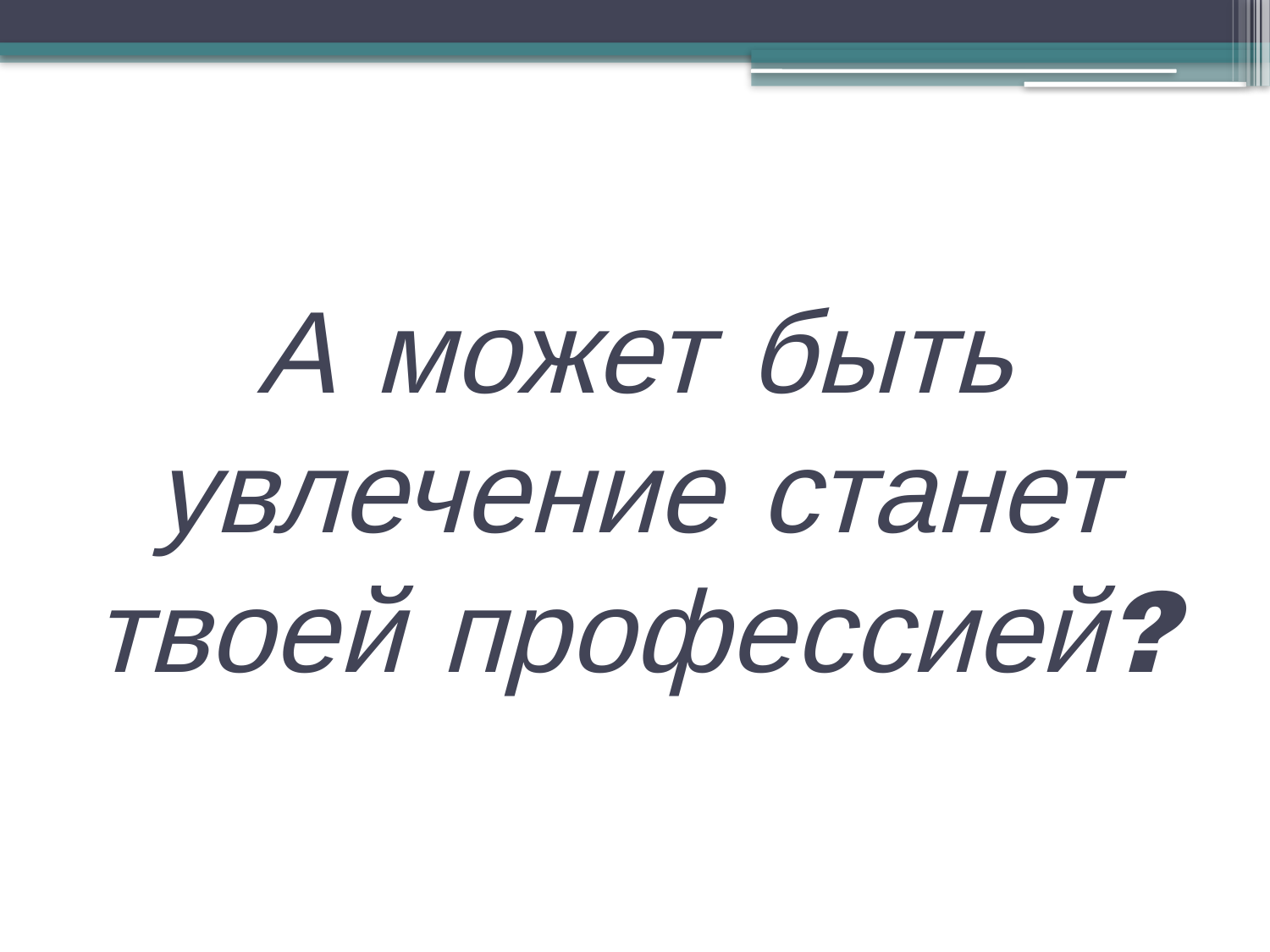

# А может быть увлечение станет твоей профессией?